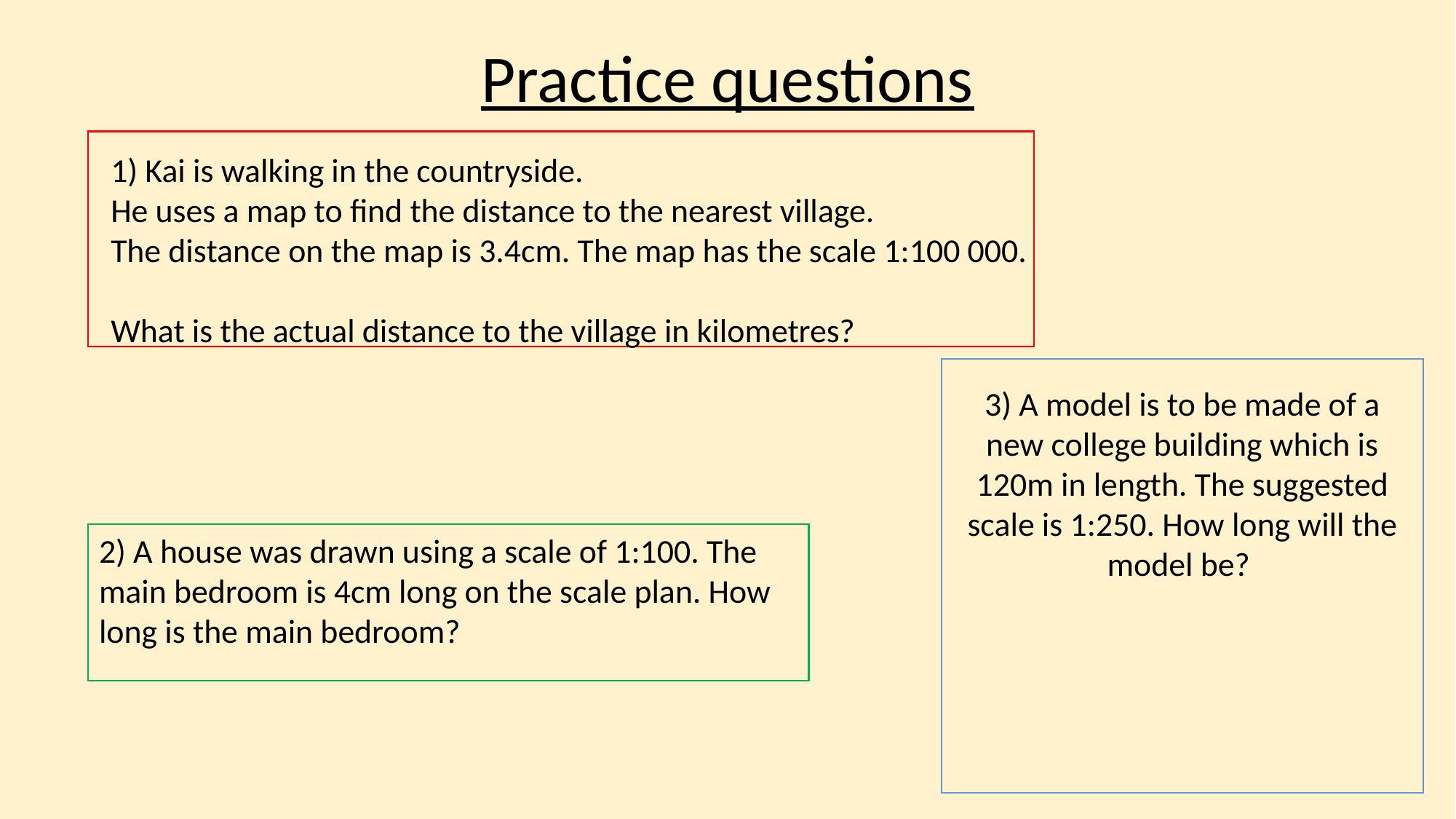

# Practice questions

1) Kai is walking in the countryside.
He uses a map to find the distance to the nearest village.
The distance on the map is 3.4cm. The map has the scale 1:100 000.

What is the actual distance to the village in kilometres?

3) A model is to be made of a new college building which is 120m in length. The suggested scale is 1:250. How long will the model be?

2) A house was drawn using a scale of 1:100. The main bedroom is 4cm long on the scale plan. How long is the main bedroom?